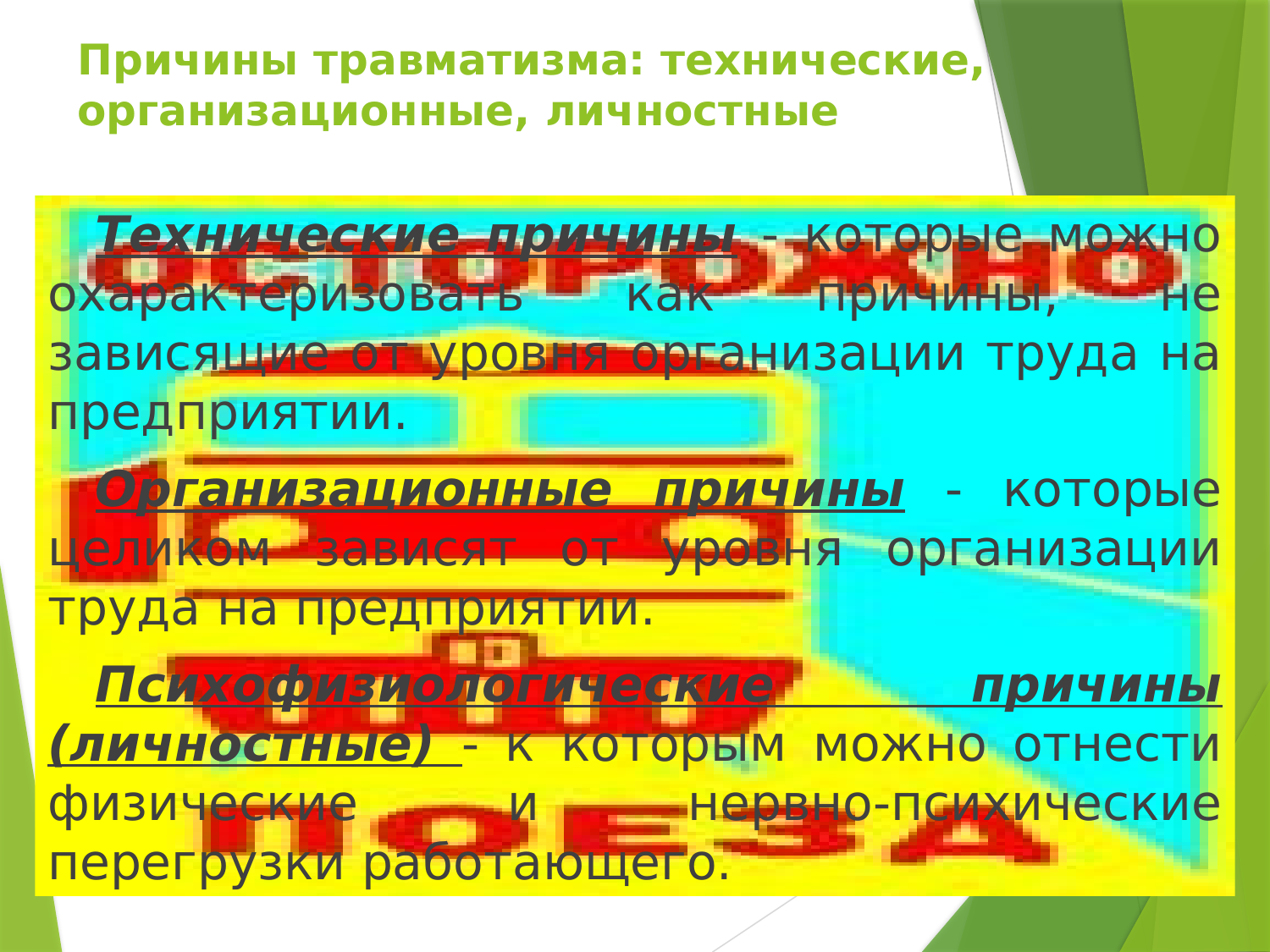

# Причины травматизма: технические, организационные, личностные
Технические причины - которые можно охарактеризовать как причины, не зависящие от уровня организации труда на предприятии.
Организационные причины - которые целиком зависят от уровня организации труда на предприятии.
Психофизиологические причины (личностные) - к которым можно отнести физические и нервно-психические перегрузки работающего.